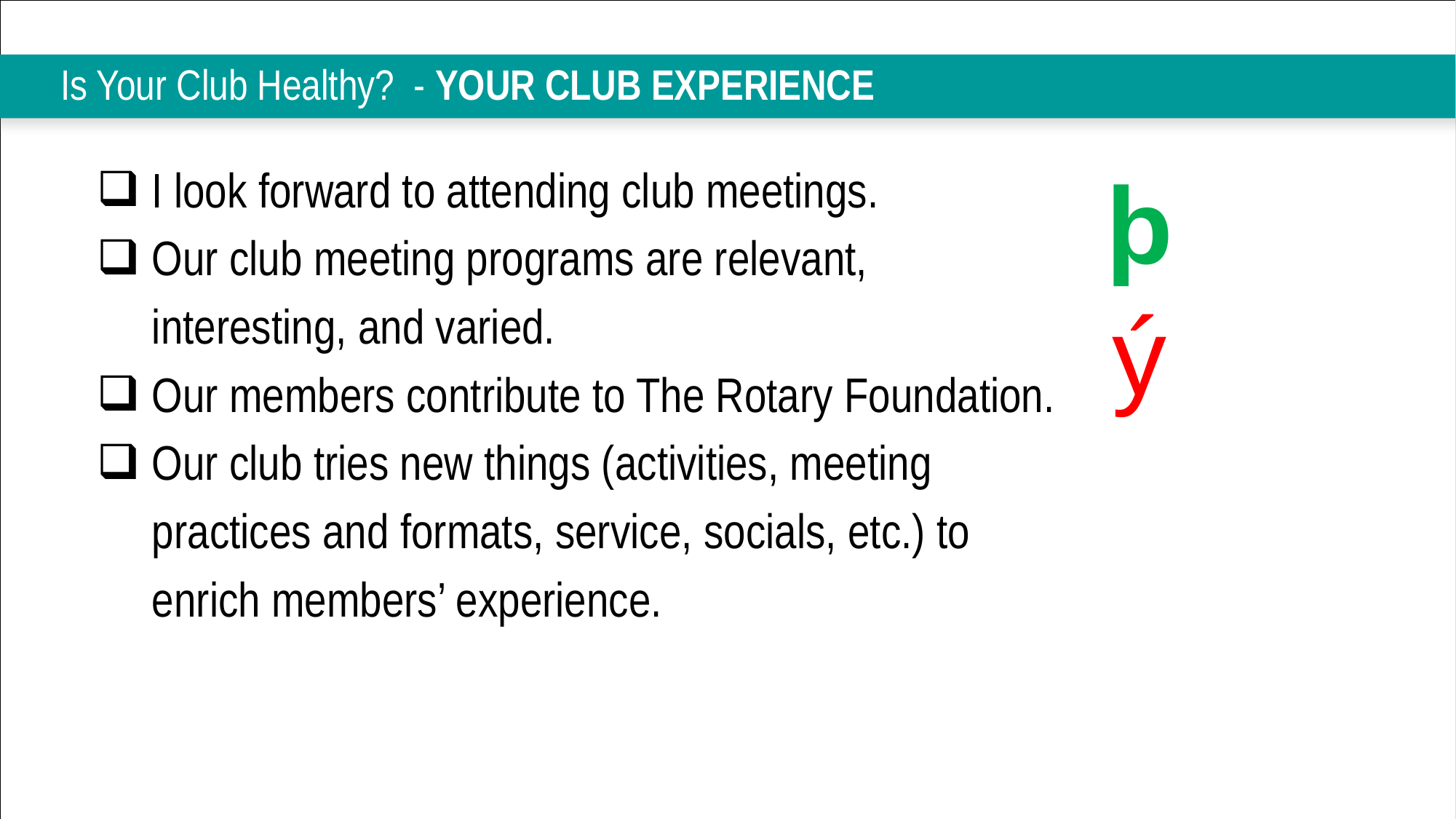

# Is Your Club Healthy?  - YOUR CLUB EXPERIENCE
| I look forward to attending club meetings. Our club meeting programs are relevant, interesting, and varied. Our members contribute to The Rotary Foundation. Our club tries new things (activities, meeting practices and formats, service, socials, etc.) to enrich members’ experience. |
| --- |
|  |
|  |
|  |
|  |
|  |
|  |
|  |
þý